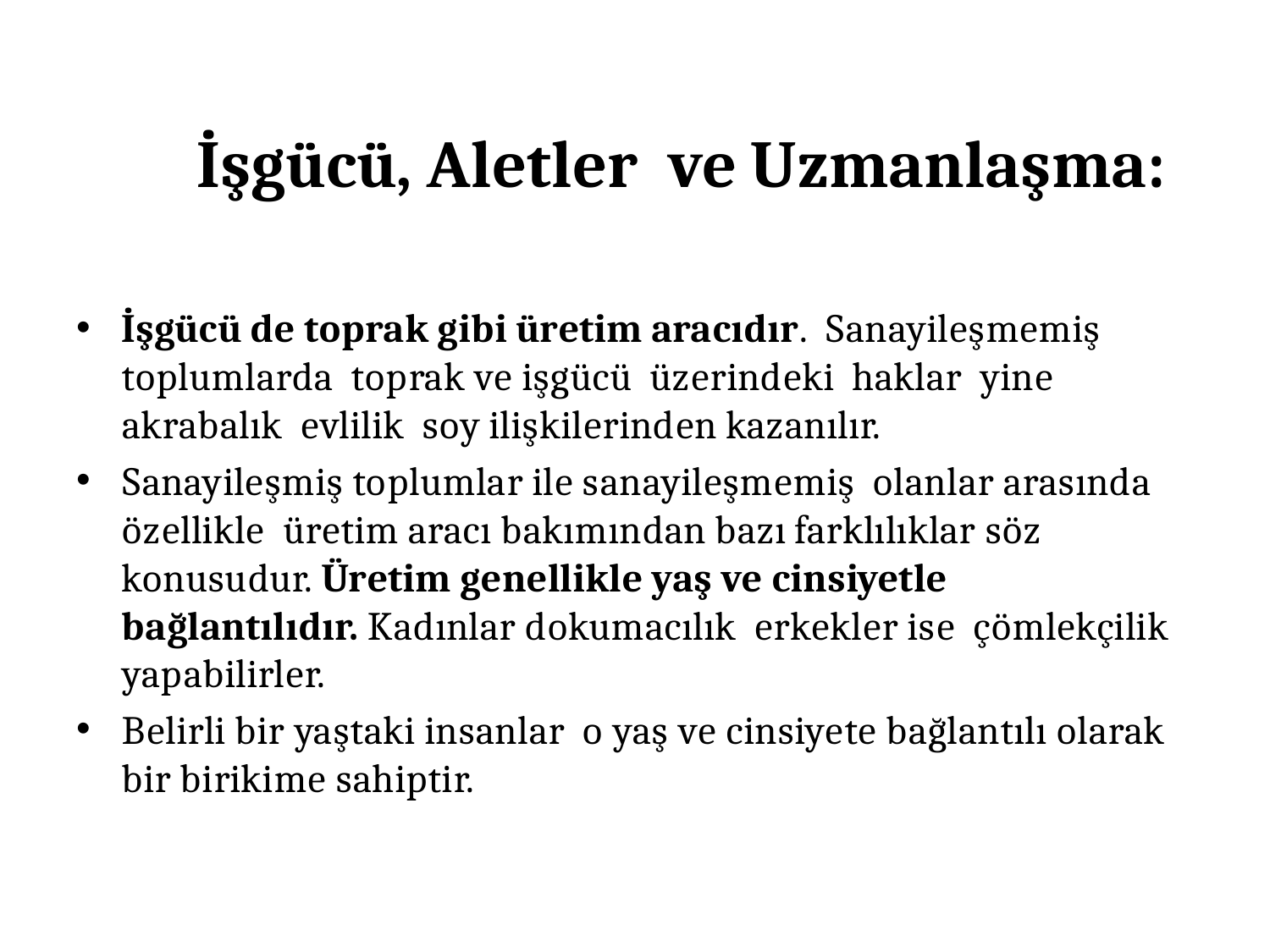

#
	İşgücü, Aletler  ve Uzmanlaşma:

İşgücü de toprak gibi üretim aracıdır.  Sanayileşmemiş  toplumlarda  toprak ve işgücü  üzerindeki  haklar  yine akrabalık  evlilik  soy ilişkilerinden kazanılır.
Sanayileşmiş toplumlar ile sanayileşmemiş  olanlar arasında  özellikle  üretim aracı bakımından bazı farklılıklar söz konusudur. Üretim genellikle yaş ve cinsiyetle bağlantılıdır. Kadınlar dokumacılık  erkekler ise  çömlekçilik yapabilirler.
Belirli bir yaştaki insanlar  o yaş ve cinsiyete bağlantılı olarak  bir birikime sahiptir.